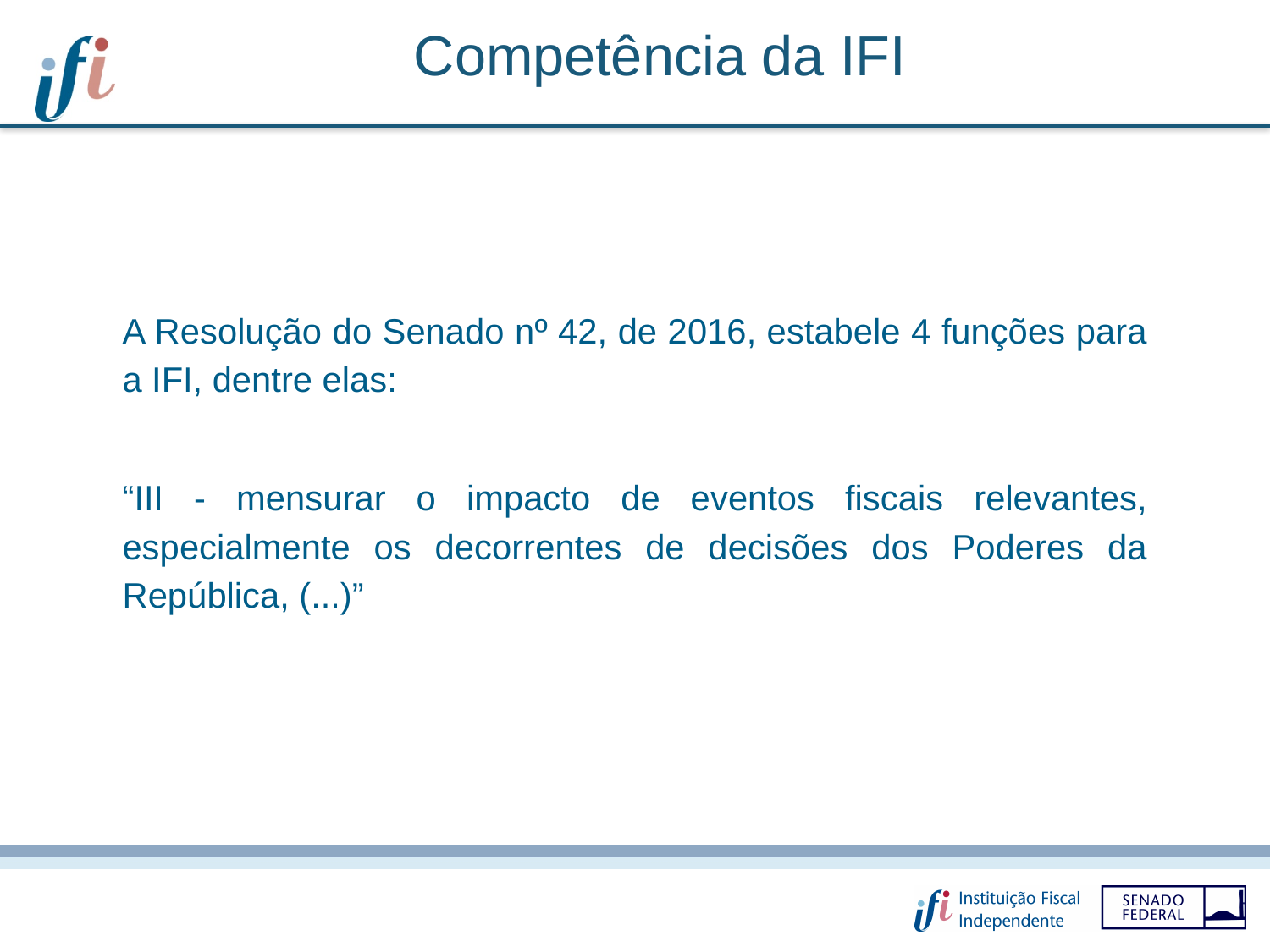

Competência da IFI
A Resolução do Senado nº 42, de 2016, estabele 4 funções para a IFI, dentre elas:

“III - mensurar o impacto de eventos fiscais relevantes, especialmente os decorrentes de decisões dos Poderes da República, (...)”